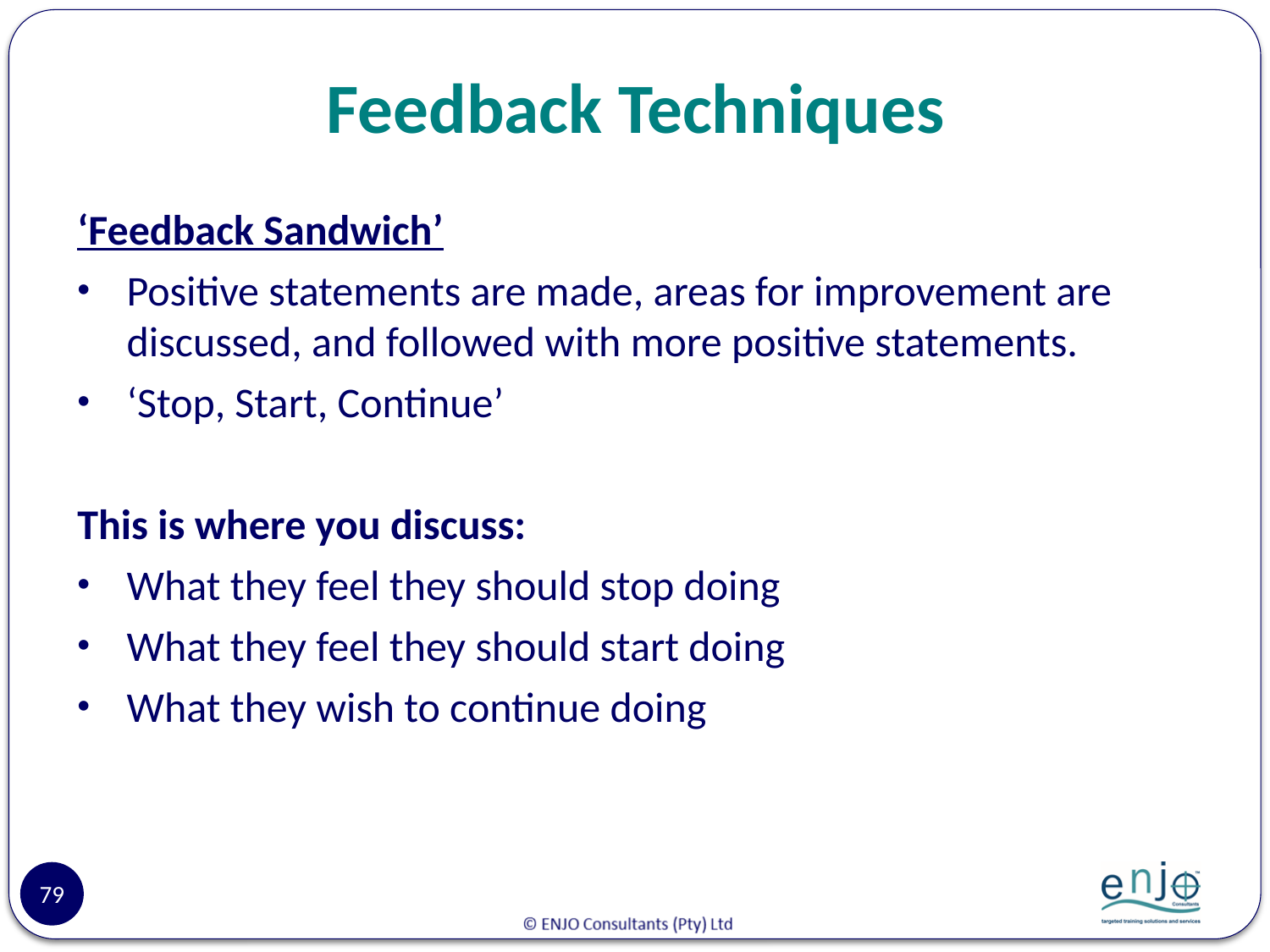

# Feedback Techniques
‘Feedback Sandwich’
Positive statements are made, areas for improvement are discussed, and followed with more positive statements.
‘Stop, Start, Continue’

This is where you discuss:
What they feel they should stop doing
What they feel they should start doing
What they wish to continue doing

79